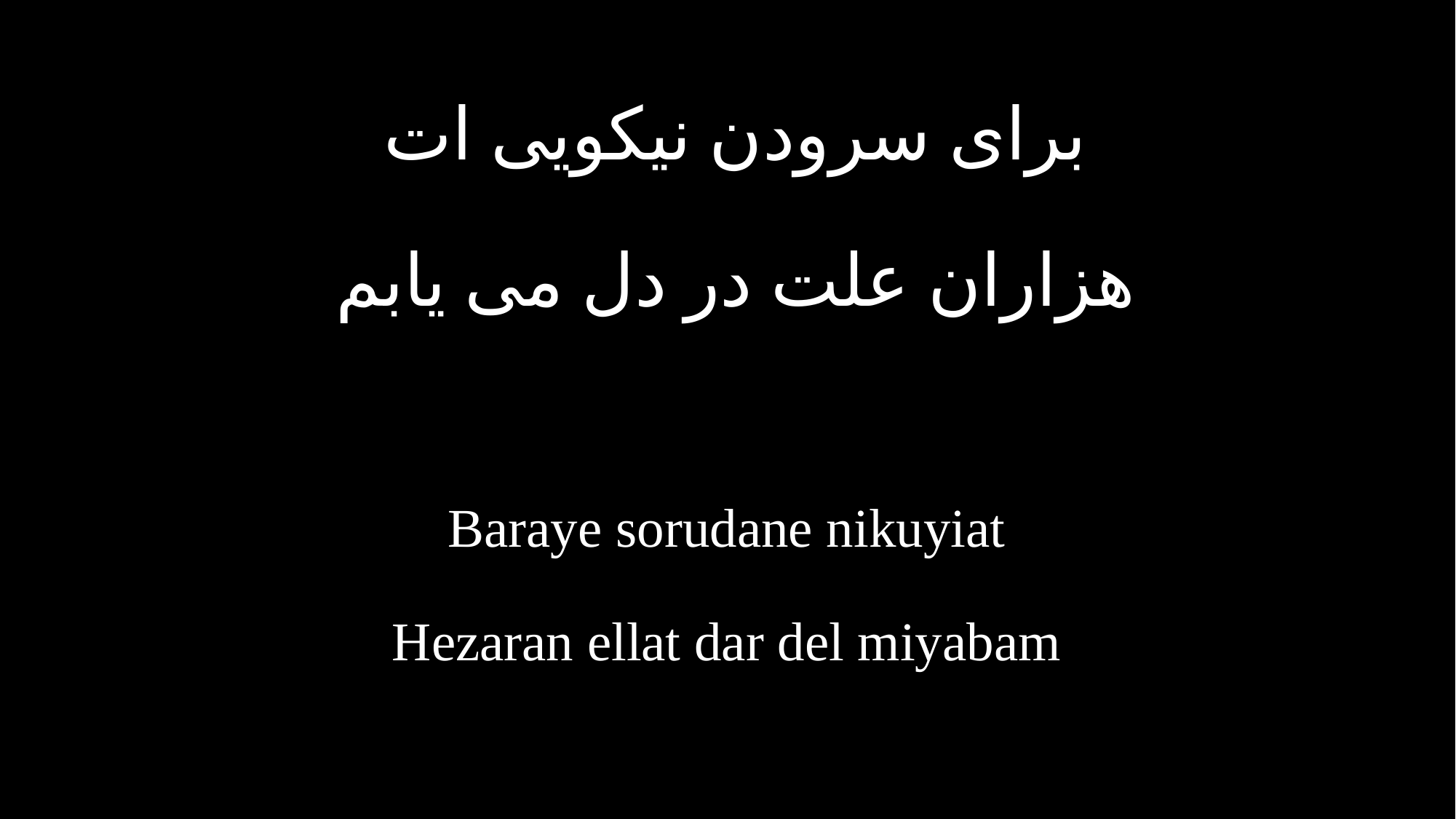

براى سرودن نيكويى ات
هزاران علت در دل مى يابم

Baraye sorudane nikuyiat
Hezaran ellat dar del miyabam